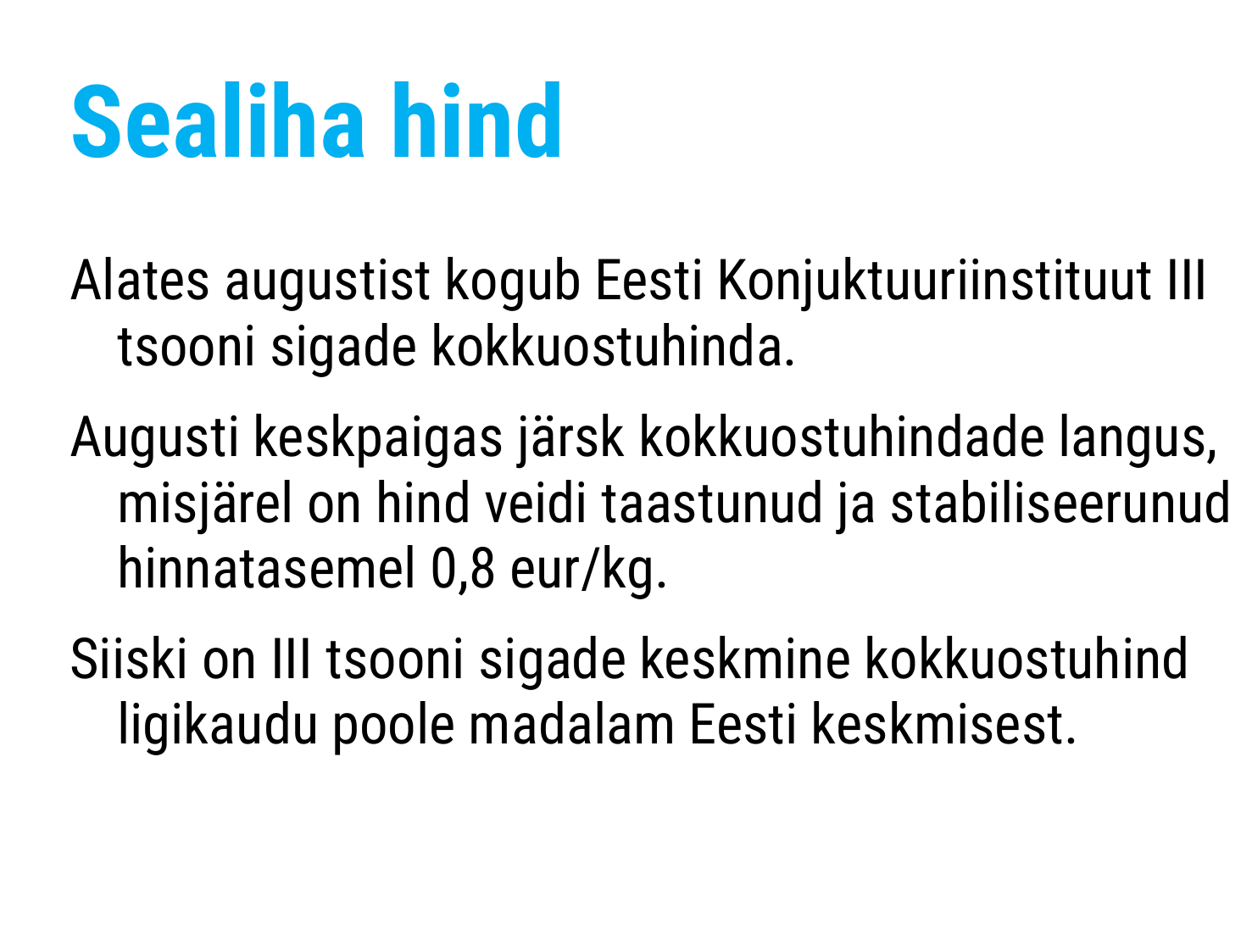

# Sealiha hind
Alates augustist kogub Eesti Konjuktuuriinstituut III tsooni sigade kokkuostuhinda.
Augusti keskpaigas järsk kokkuostuhindade langus, misjärel on hind veidi taastunud ja stabiliseerunud hinnatasemel 0,8 eur/kg.
Siiski on III tsooni sigade keskmine kokkuostuhind ligikaudu poole madalam Eesti keskmisest.